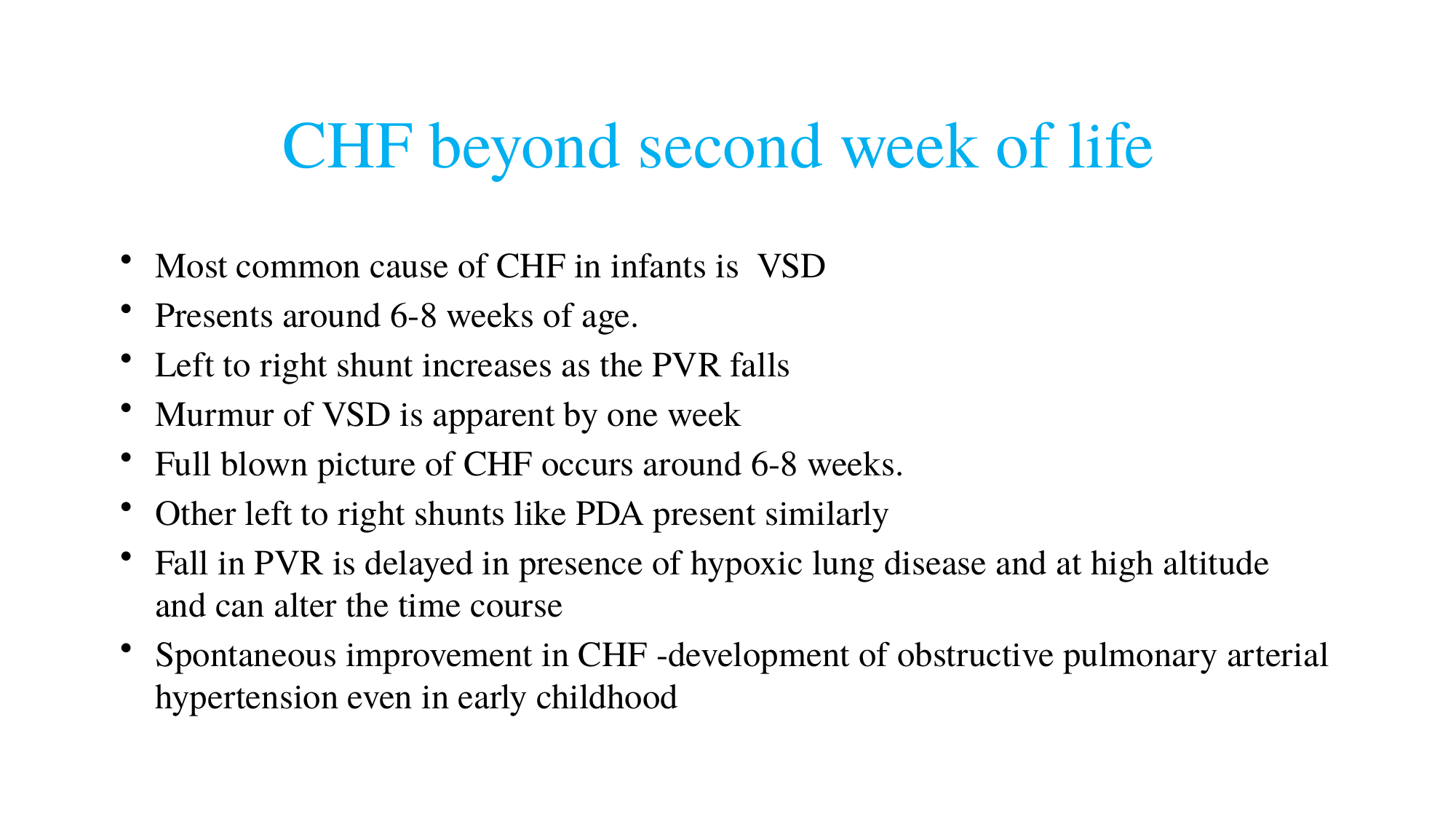

# CHF beyond second week of life
Most common cause of CHF in infants is  VSD
Presents around 6-8 weeks of age.
Left to right shunt increases as the PVR falls
Murmur of VSD is apparent by one week
Full blown picture of CHF occurs around 6-8 weeks.
Other left to right shunts like PDA present similarly
Fall in PVR is delayed in presence of hypoxic lung disease and at high altitude  and can alter the time course
Spontaneous improvement in CHF -development of obstructive pulmonary arterial hypertension even in early childhood